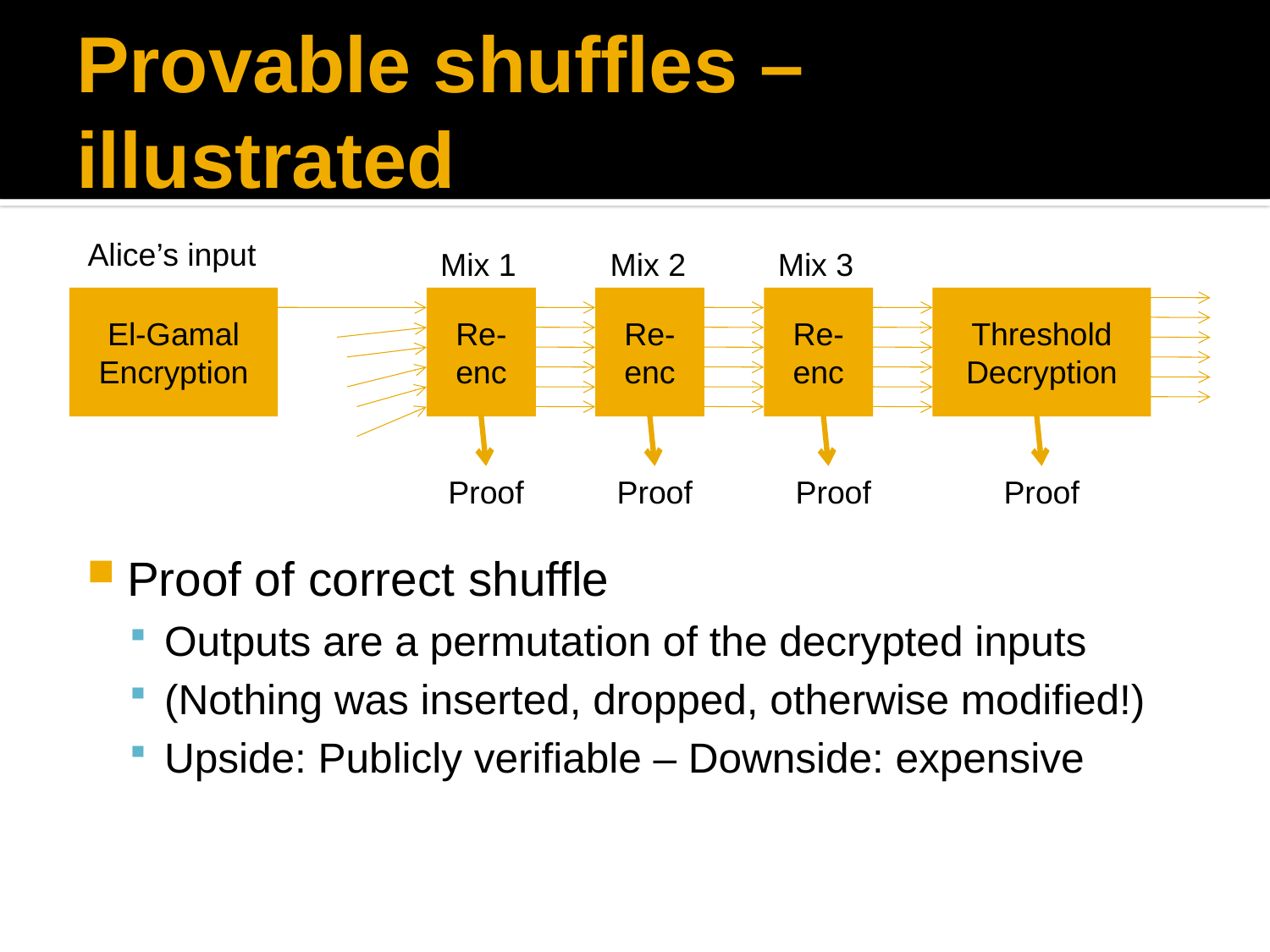

# Provable shuffles – illustrated
Alice’s input
Mix 1
Mix 2
Mix 3
El-Gamal
Encryption
Re-enc
Re-enc
Re-enc
Threshold
Decryption
Proof
Proof
Proof
Proof
Proof of correct shuffle
Outputs are a permutation of the decrypted inputs
(Nothing was inserted, dropped, otherwise modified!)
Upside: Publicly verifiable – Downside: expensive